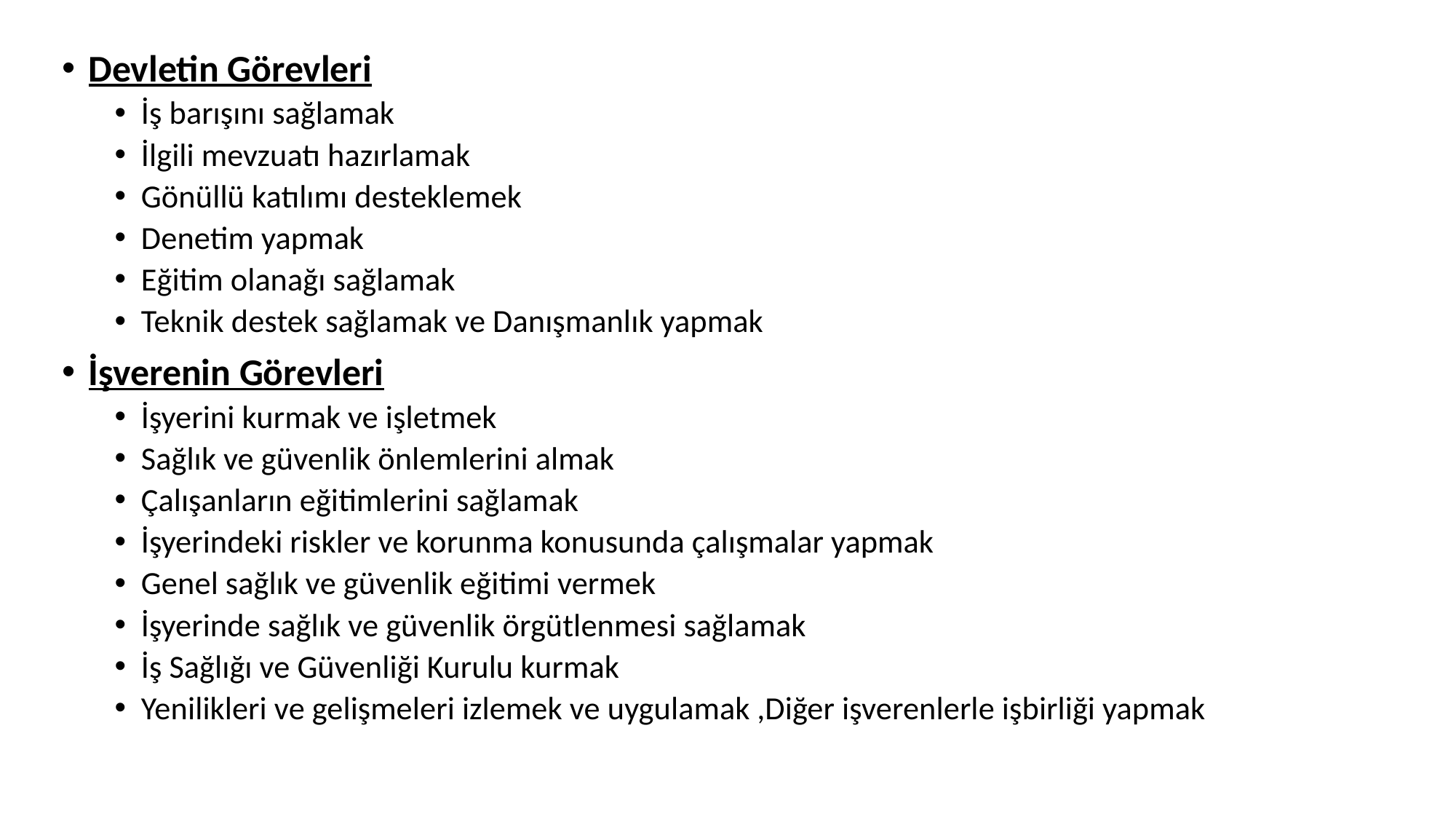

Devletin Görevleri
İş barışını sağlamak
İlgili mevzuatı hazırlamak
Gönüllü katılımı desteklemek
Denetim yapmak
Eğitim olanağı sağlamak
Teknik destek sağlamak ve Danışmanlık yapmak
İşverenin Görevleri
İşyerini kurmak ve işletmek
Sağlık ve güvenlik önlemlerini almak
Çalışanların eğitimlerini sağlamak
İşyerindeki riskler ve korunma konusunda çalışmalar yapmak
Genel sağlık ve güvenlik eğitimi vermek
İşyerinde sağlık ve güvenlik örgütlenmesi sağlamak
İş Sağlığı ve Güvenliği Kurulu kurmak
Yenilikleri ve gelişmeleri izlemek ve uygulamak ,Diğer işverenlerle işbirliği yapmak